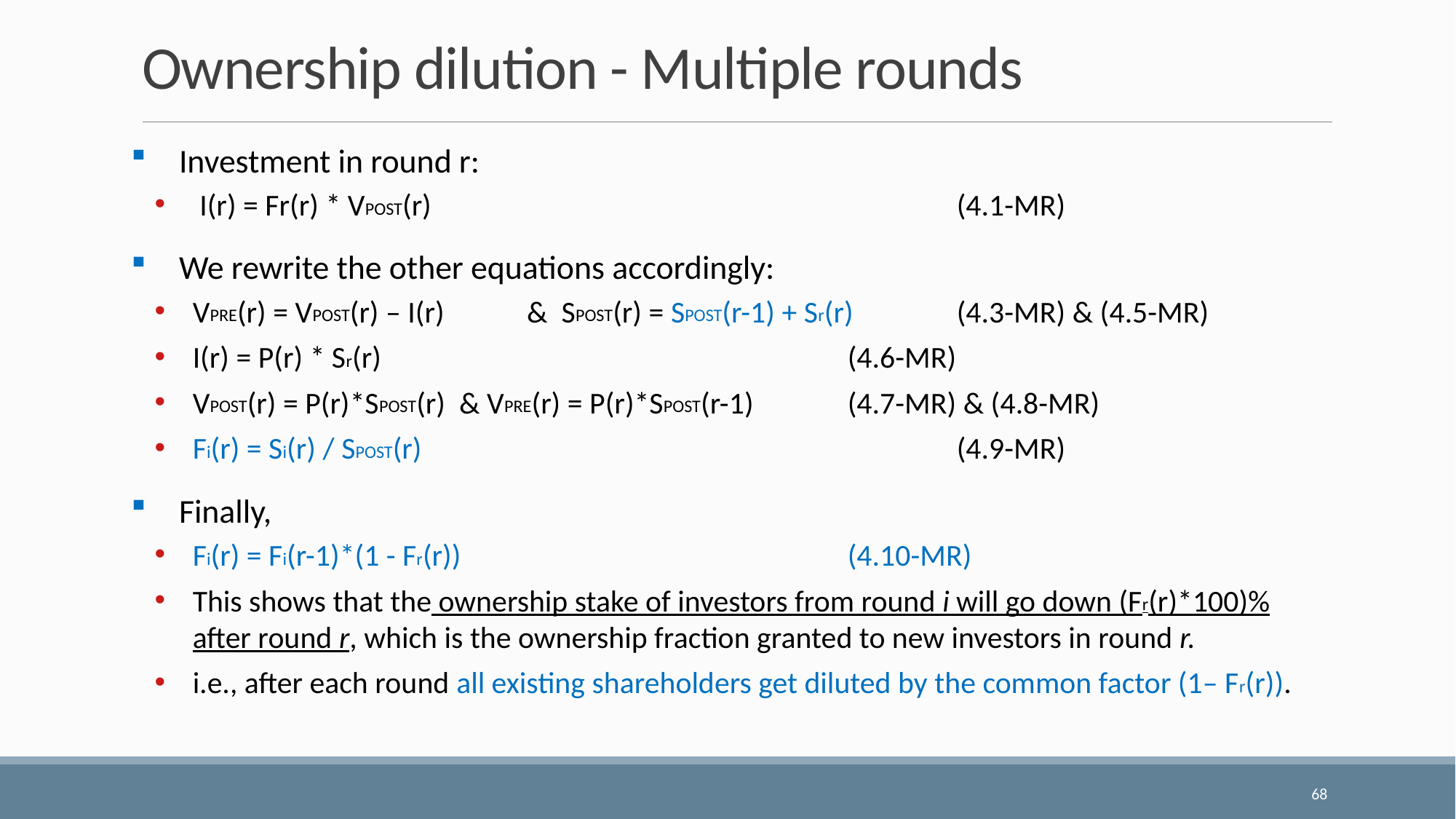

# Ownership dilution - Multiple rounds
Investment in round r:
 I(r) = Fr(r) * VPOST(r)					(4.1-MR)
We rewrite the other equations accordingly:
VPRE(r) = VPOST(r) – I(r)	 &  SPOST(r) = SPOST(r-1) + Sr(r) 	(4.3-MR) & (4.5-MR)
I(r) = P(r) * Sr(r)					(4.6-MR)
VPOST(r) = P(r)*SPOST(r)  & VPRE(r) = P(r)*SPOST(r-1)  	(4.7-MR) & (4.8-MR)
Fi(r) = Si(r) / SPOST(r)	 				(4.9-MR)
Finally,
Fi(r) = Fi(r-1)*(1 - Fr(r)) 				(4.10-MR)
This shows that the ownership stake of investors from round i will go down (Fr(r)*100)% after round r, which is the ownership fraction granted to new investors in round r.
i.e., after each round all existing shareholders get diluted by the common factor (1– Fr(r)).
68